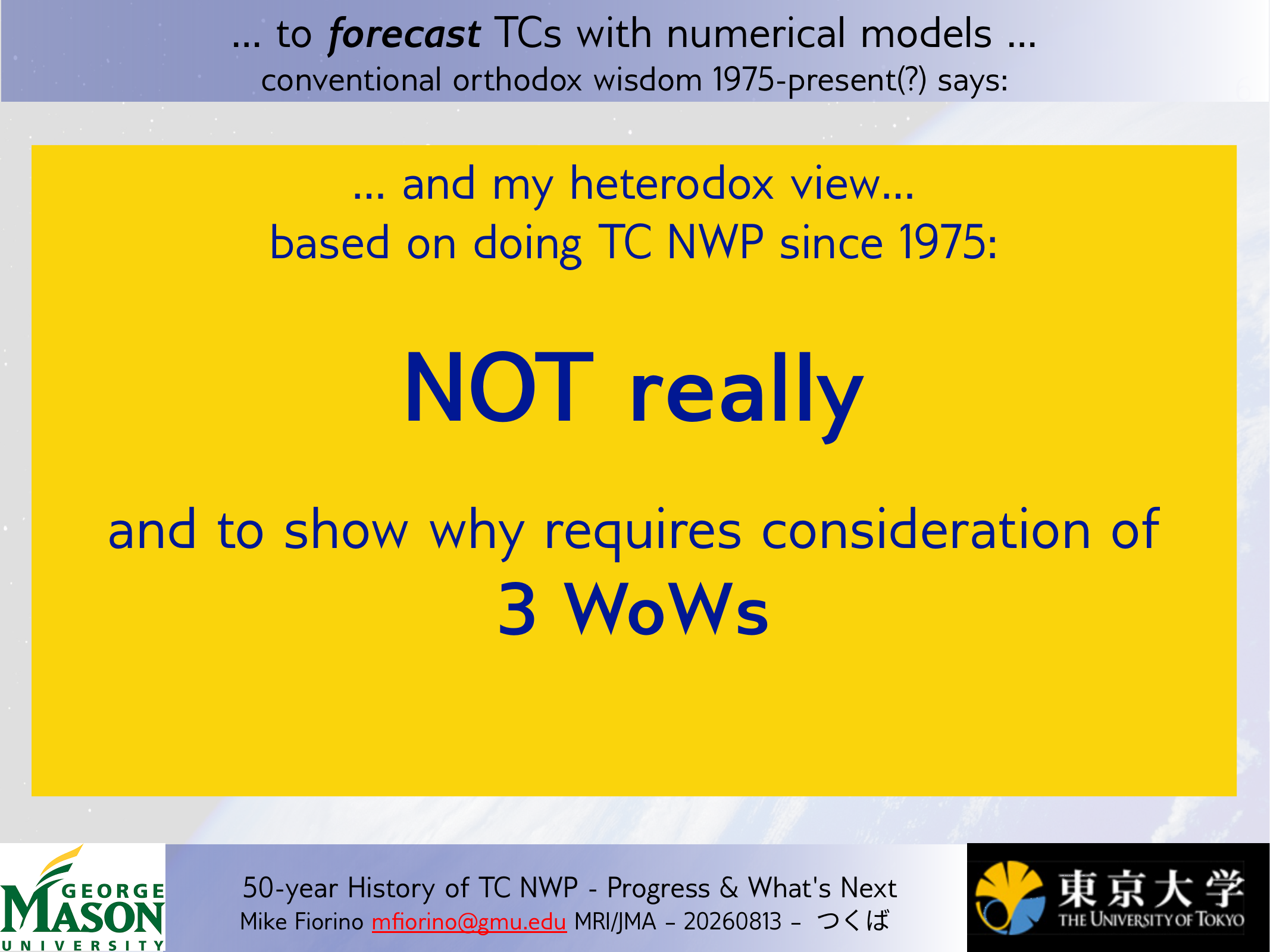

# … to forecast TCs with numerical models … conventional orthodox wisdom 1975-present(?) says:
… and my heterodox view…
based on doing TC NWP since 1975:

NOT really

and to show why requires consideration of
3 WoWs

high spatial resolution (dx ~ 1-10 km)
non-hydrostatic
hydrostatic
special & accurate surface and boundary layer physics (latent & sensible heat flux)
over ocean
high wind speeds
cloud & convection physics
initialization and assimilation of ‘TC vitals’
location, location, location
intensity
maybe R34 and/or ROCI/POCI